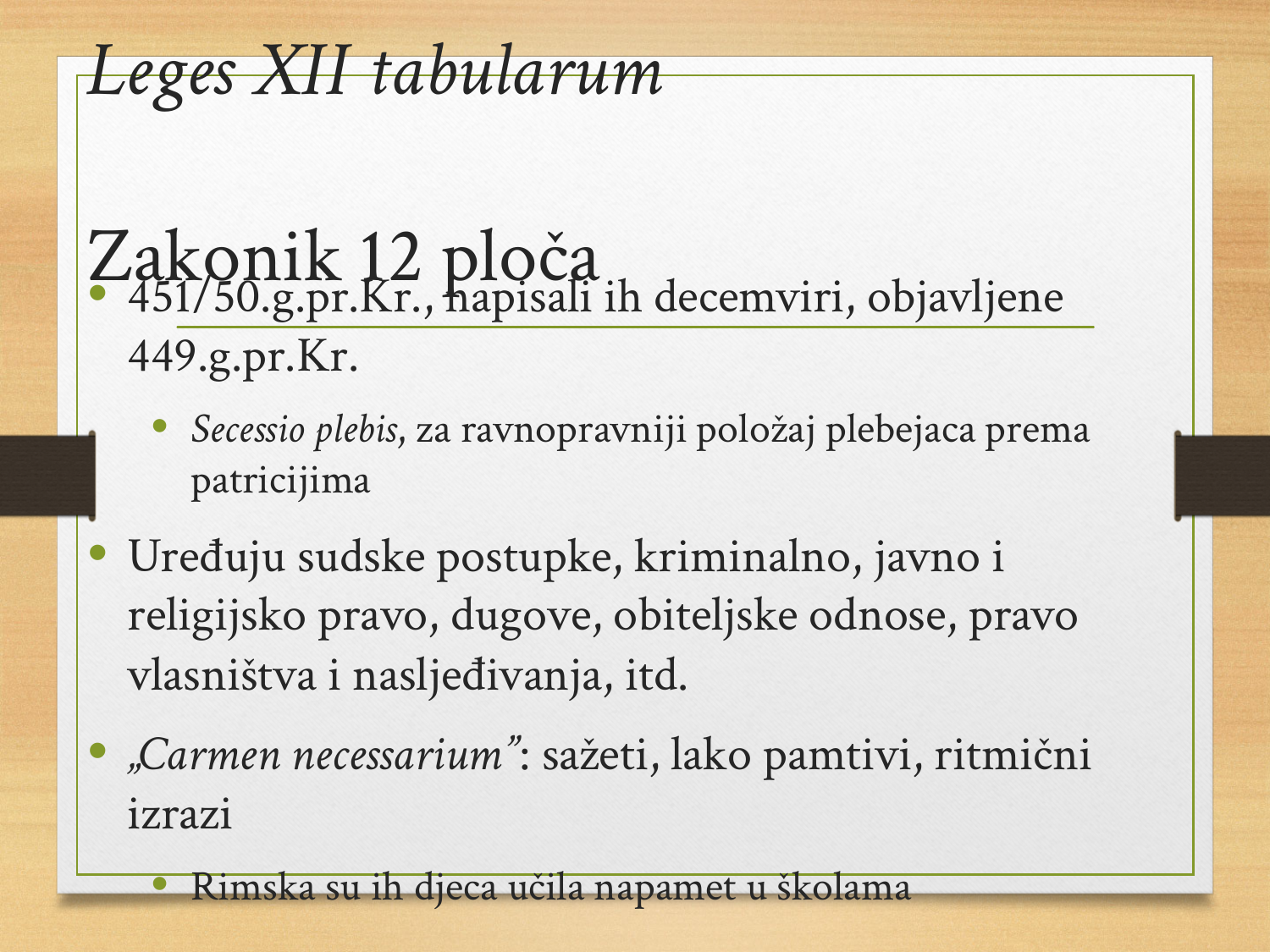

# Leges XII tabularum Zakonik 12 ploča
451/50.g.pr.Kr., napisali ih decemviri, objavljene 449.g.pr.Kr.
Secessio plebis, za ravnopravniji položaj plebejaca prema patricijima
Uređuju sudske postupke, kriminalno, javno i religijsko pravo, dugove, obiteljske odnose, pravo vlasništva i nasljeđivanja, itd.
„Carmen necessarium”: sažeti, lako pamtivi, ritmični izrazi
Rimska su ih djeca učila napamet u školama